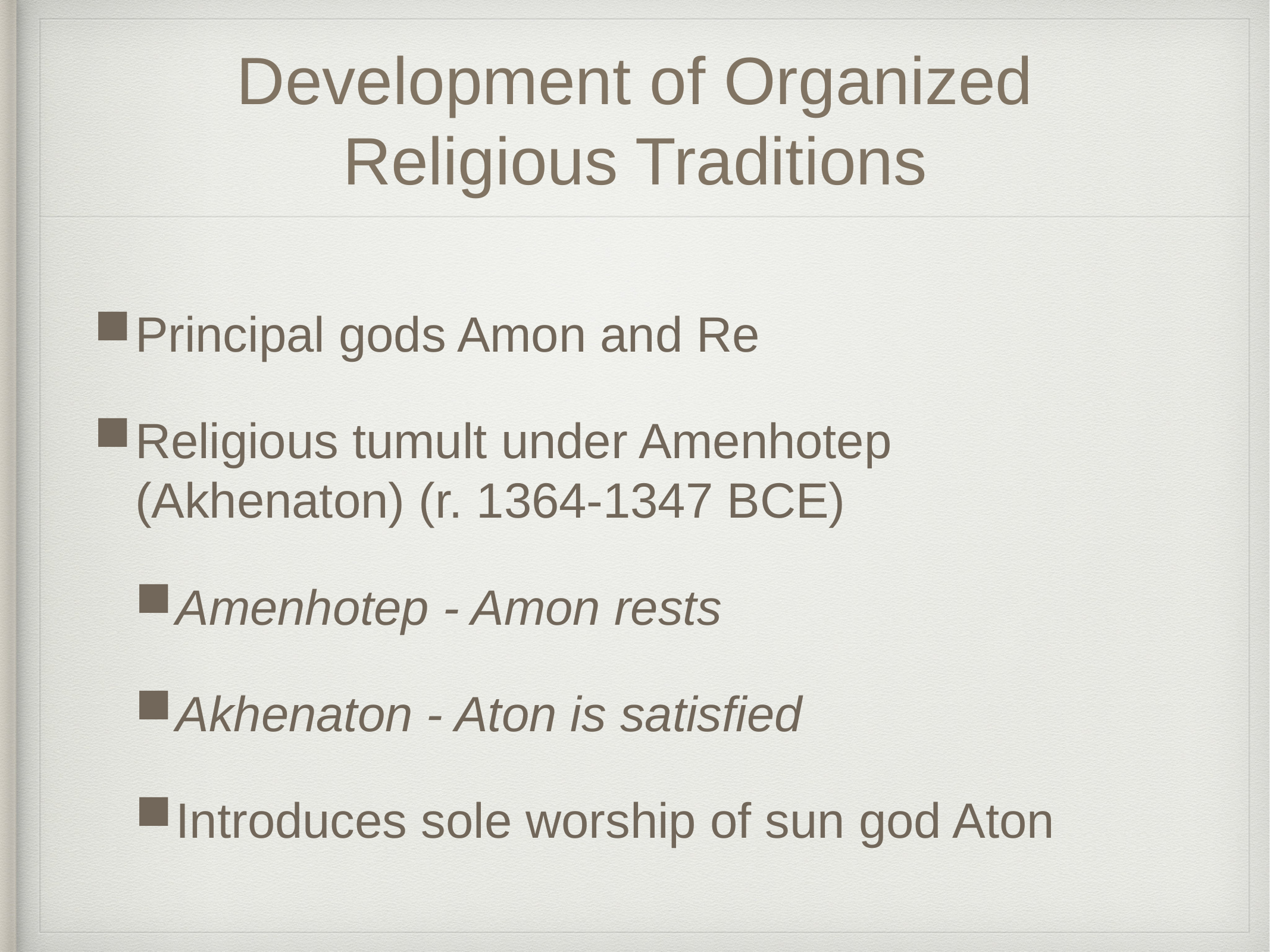

# Development of Organized Religious Traditions
Principal gods Amon and Re
Religious tumult under Amenhotep (Akhenaton) (r. 1364-1347 BCE)
Amenhotep - Amon rests
Akhenaton - Aton is satisfied
Introduces sole worship of sun god Aton